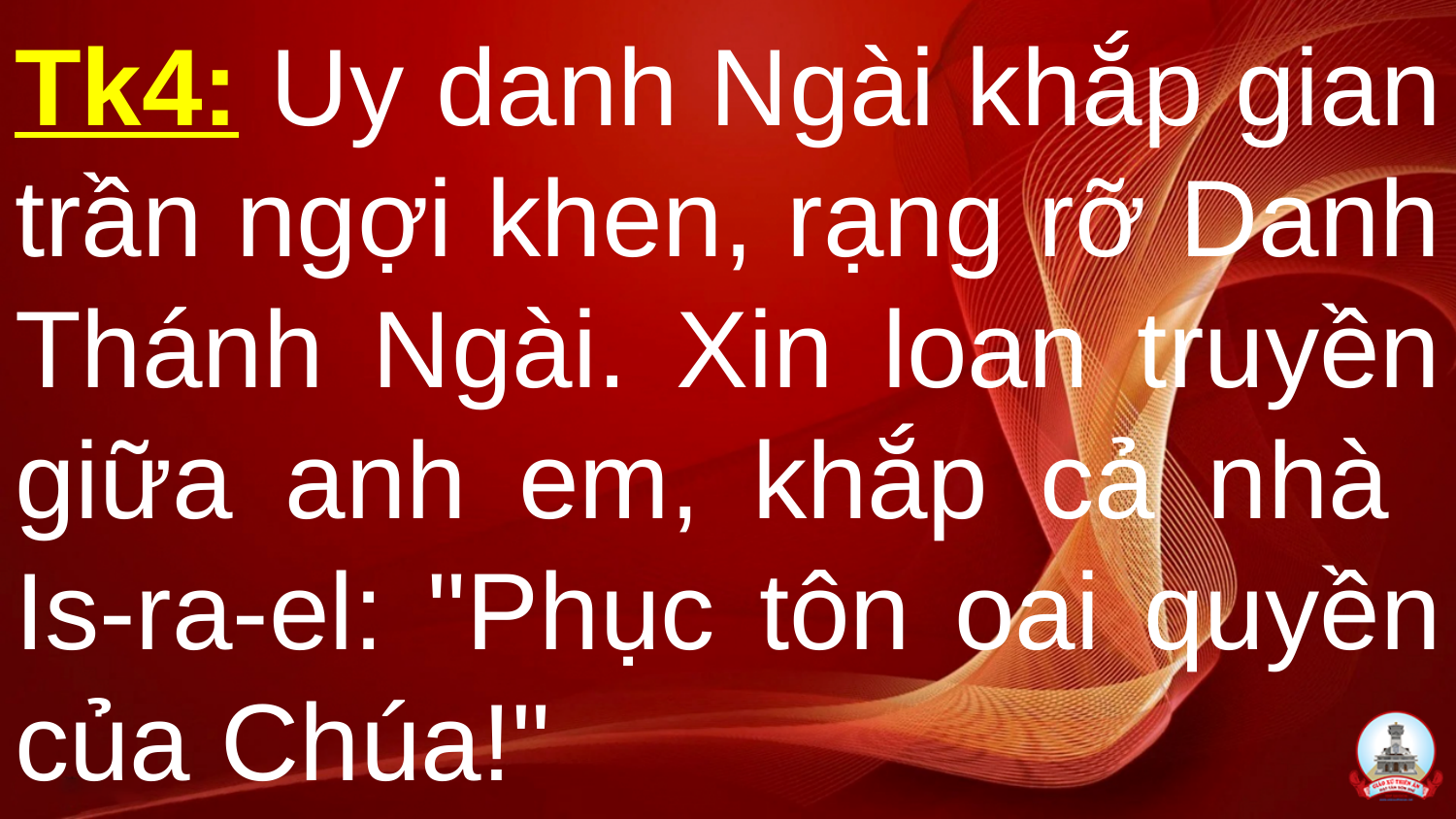

# Tk4: Uy danh Ngài khắp gian trần ngợi khen, rạng rỡ Danh Thánh Ngài. Xin loan truyền giữa anh em, khắp cả nhà Is-ra-el: "Phục tôn oai quyền của Chúa!"